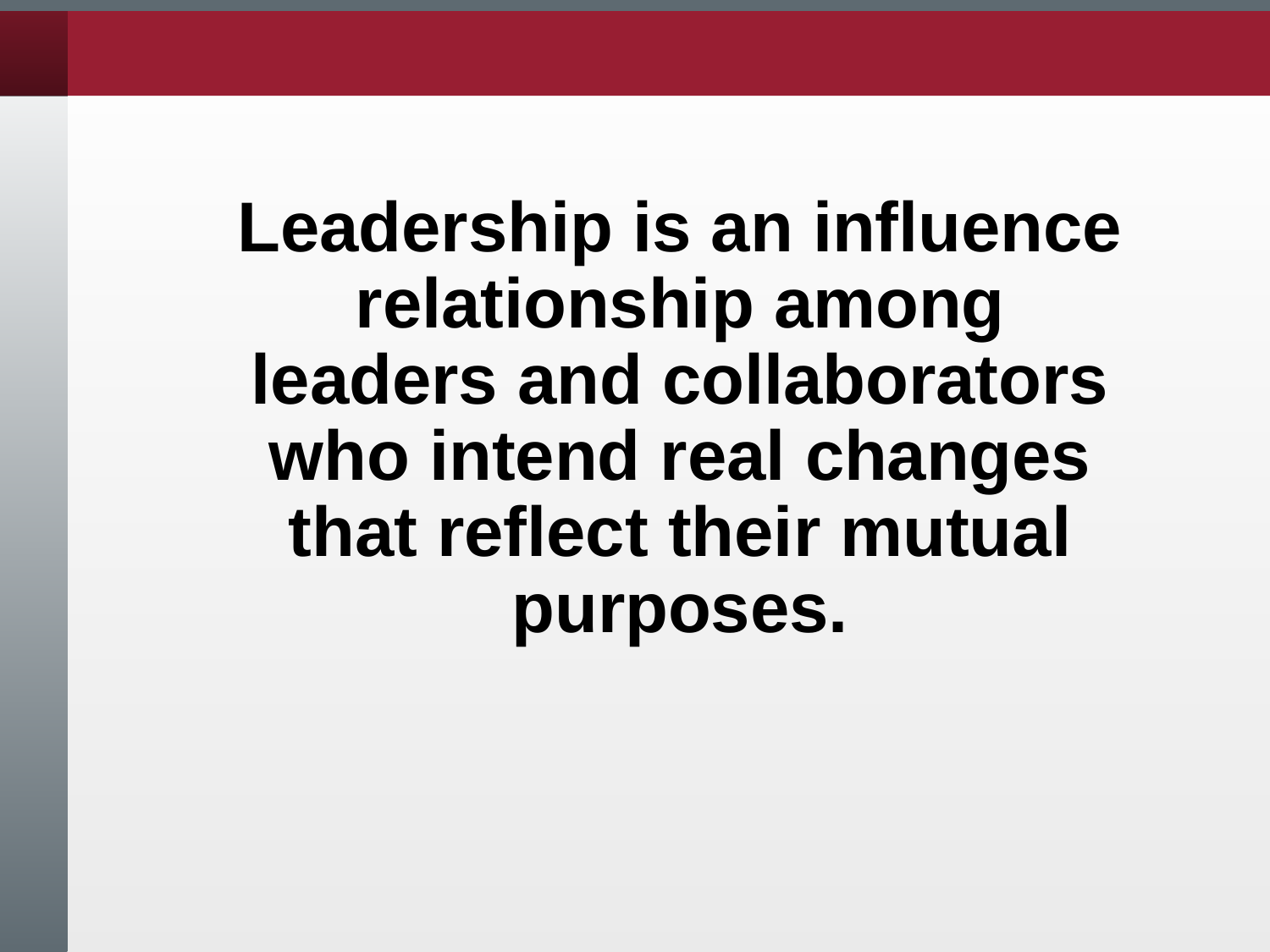

Leadership is an influence relationship among leaders and collaborators who intend real changes that reflect their mutual purposes.